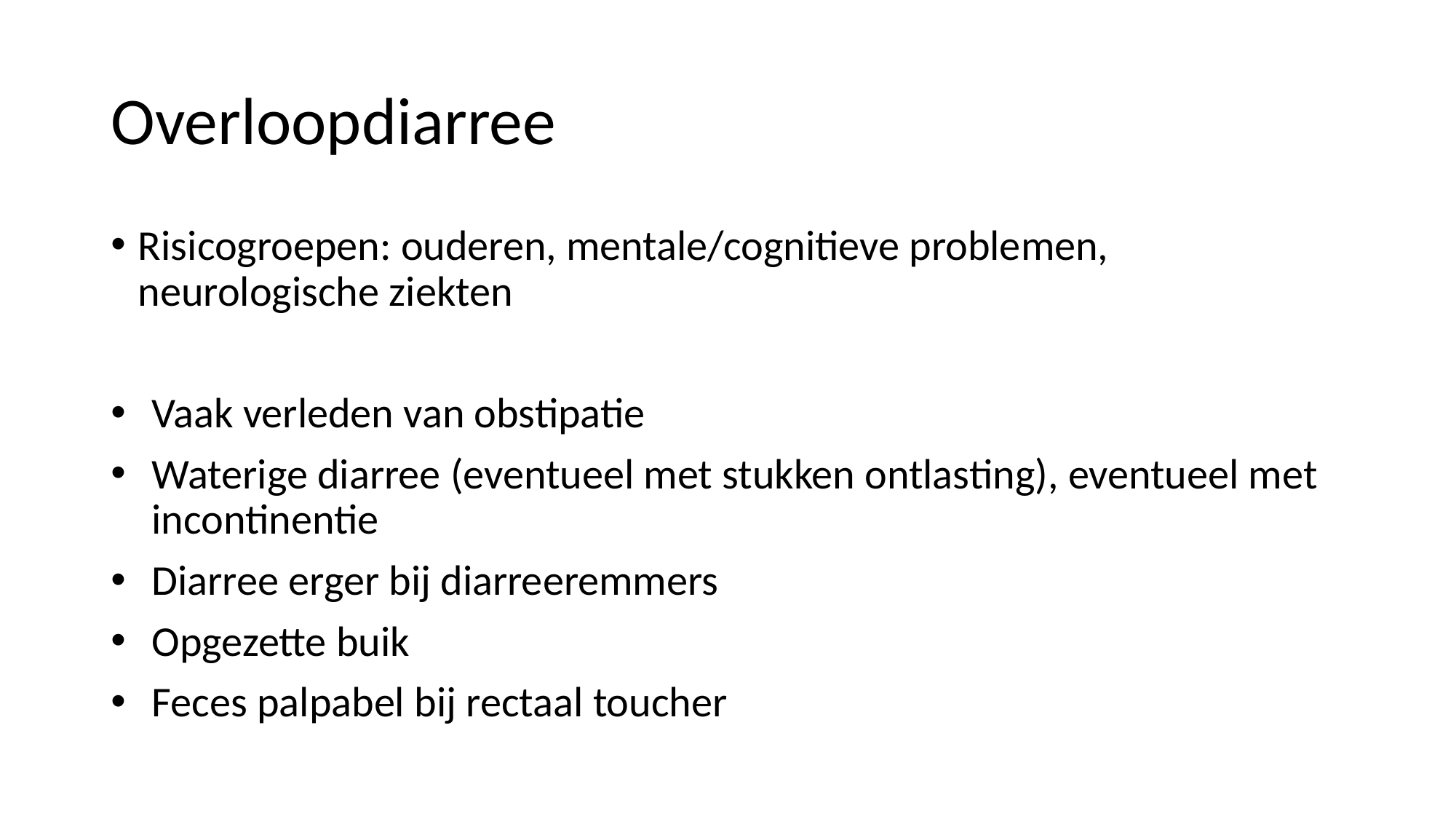

# Overloopdiarree
Risicogroepen: ouderen, mentale/cognitieve problemen, neurologische ziekten

Vaak verleden van obstipatie
Waterige diarree (eventueel met stukken ontlasting), eventueel met incontinentie
Diarree erger bij diarreeremmers
Opgezette buik
Feces palpabel bij rectaal toucher